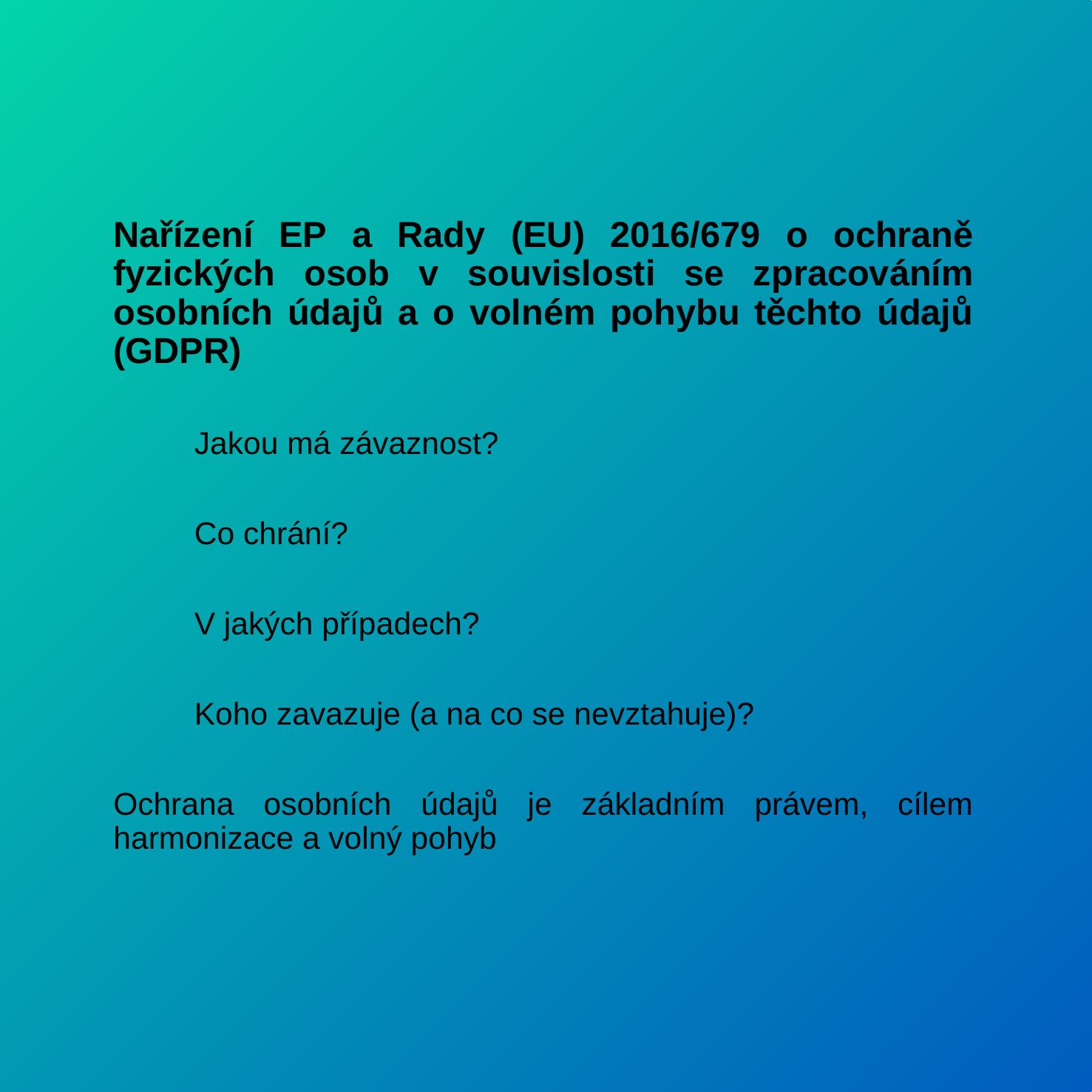

#

Nařízení EP a Rady (EU) 2016/679 o ochraně fyzických osob v souvislosti se zpracováním osobních údajů a o volném pohybu těchto údajů (GDPR)

	Jakou má závaznost?

	Co chrání?

	V jakých případech?

	Koho zavazuje (a na co se nevztahuje)?

Ochrana osobních údajů je základním právem, cílem harmonizace a volný pohyb